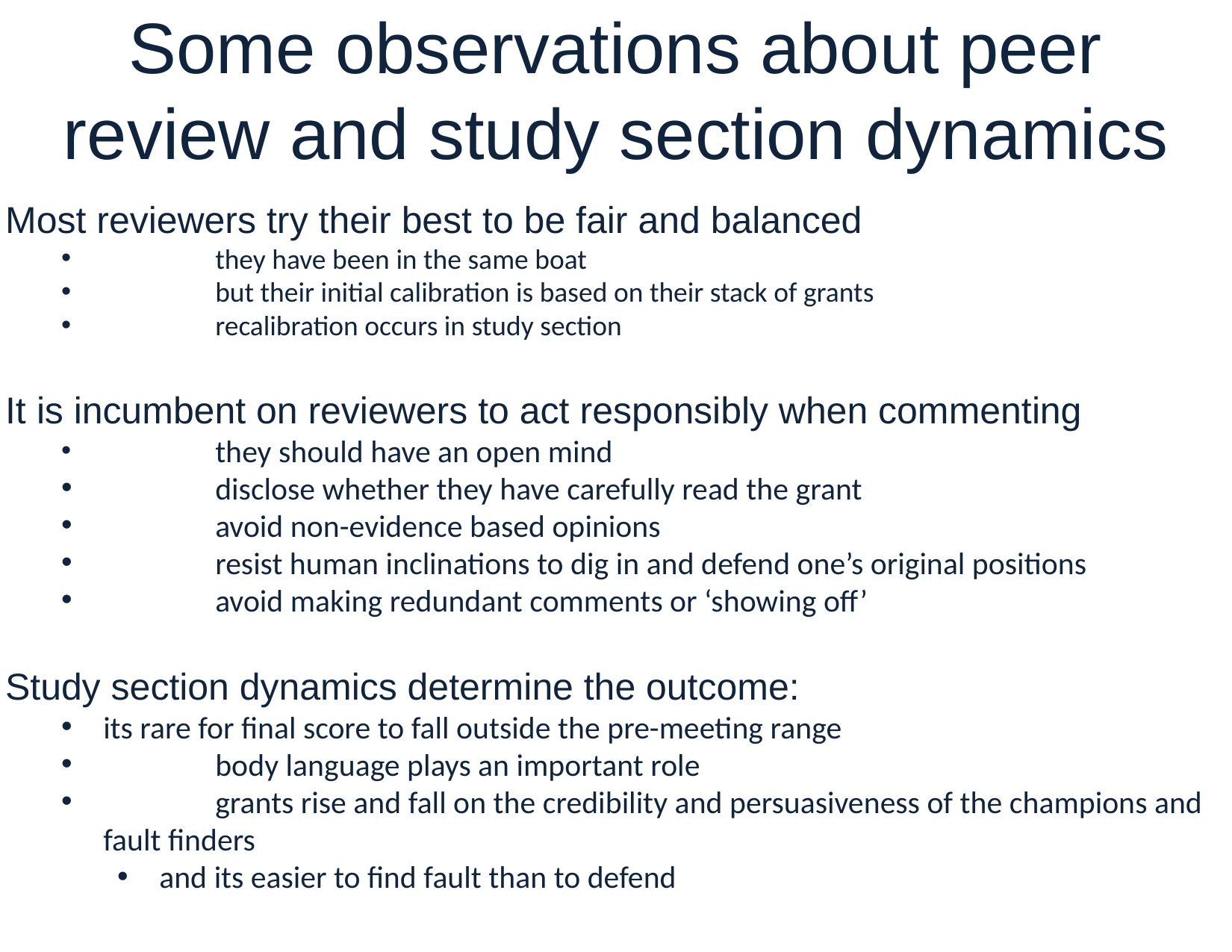

# Some observations about peer review and study section dynamics
Most reviewers try their best to be fair and balanced
	they have been in the same boat
	but their initial calibration is based on their stack of grants
	recalibration occurs in study section

It is incumbent on reviewers to act responsibly when commenting
	they should have an open mind
	disclose whether they have carefully read the grant
	avoid non-evidence based opinions
	resist human inclinations to dig in and defend one’s original positions
	avoid making redundant comments or ‘showing off’

Study section dynamics determine the outcome:
its rare for final score to fall outside the pre-meeting range
	body language plays an important role
	grants rise and fall on the credibility and persuasiveness of the champions and fault finders
and its easier to find fault than to defend